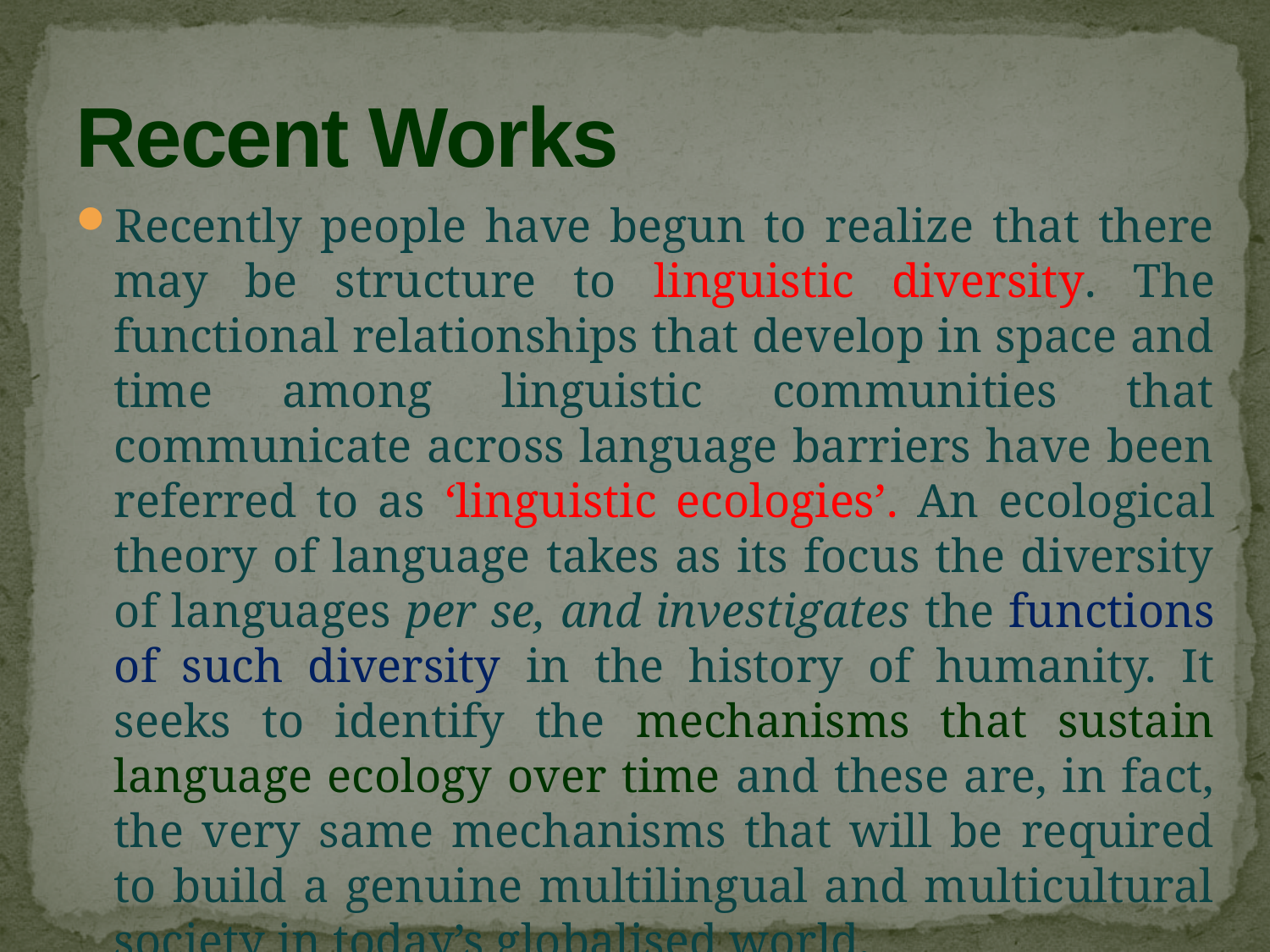

# Recent Works
Recently people have begun to realize that there may be structure to linguistic diversity. The functional relationships that develop in space and time among linguistic communities that communicate across language barriers have been referred to as ‘linguistic ecologies’. An ecological theory of language takes as its focus the diversity of languages per se, and investigates the functions of such diversity in the history of humanity. It seeks to identify the mechanisms that sustain language ecology over time and these are, in fact, the very same mechanisms that will be required to build a genuine multilingual and multicultural society in today’s globalised world.